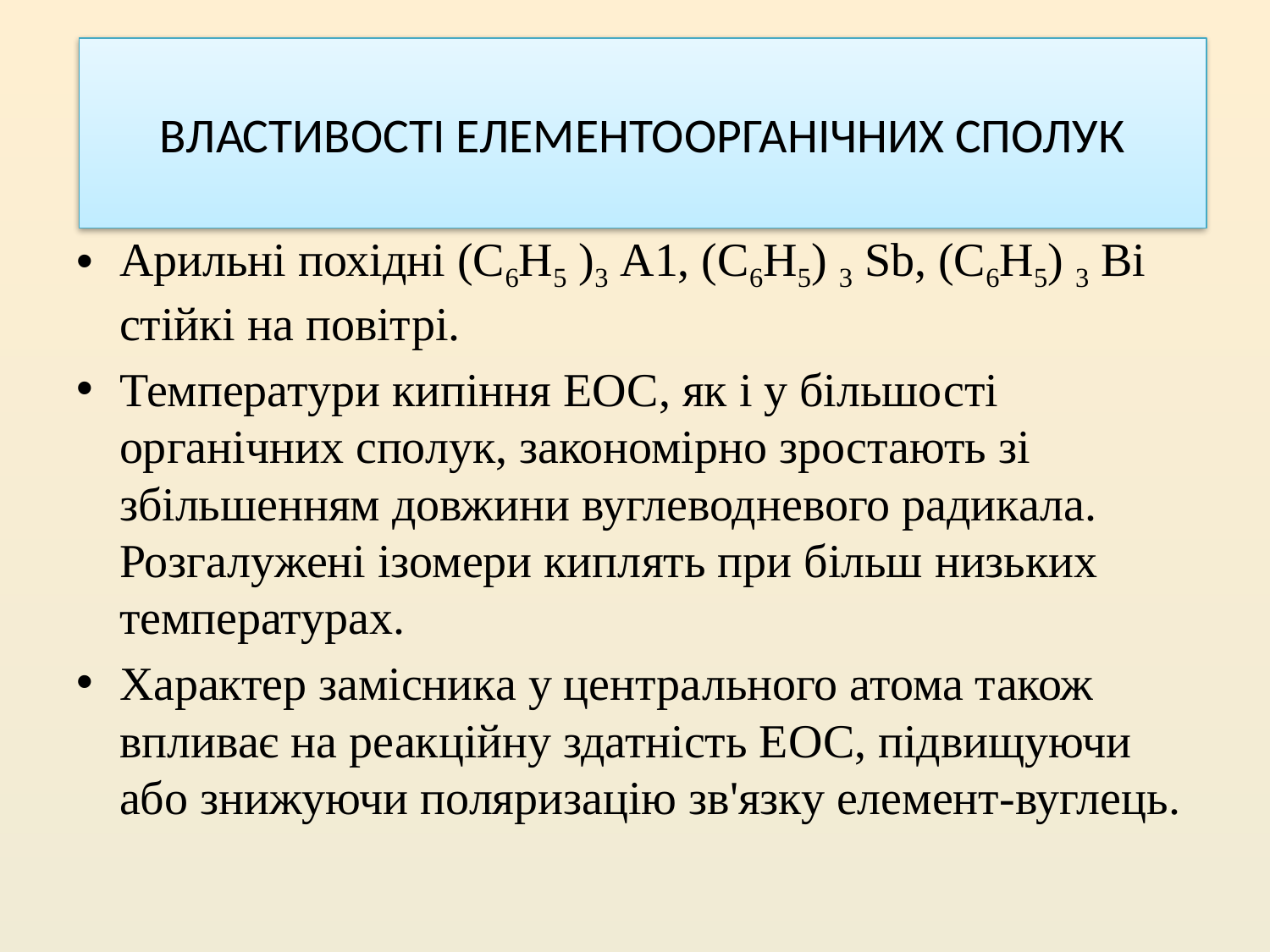

# ВЛАСТИВОСТІ ЕЛЕМЕНТООРГАНІЧНИХ СПОЛУК
Арильні похідні (С6Н5 )3 А1, (C6H5) 3 Sb, (C6H5) 3 Bi стійкі на повітрі.
Температури кипіння ЕОС, як і у більшості органічних сполук, закономірно зростають зі збільшенням довжини вуглеводневого радикала. Розгалужені ізомери киплять при більш низьких температурах.
Характер замісника у центрального атома також впливає на реакційну здатність ЕОС, підвищуючи або знижуючи поляризацію зв'язку елемент-вуглець.